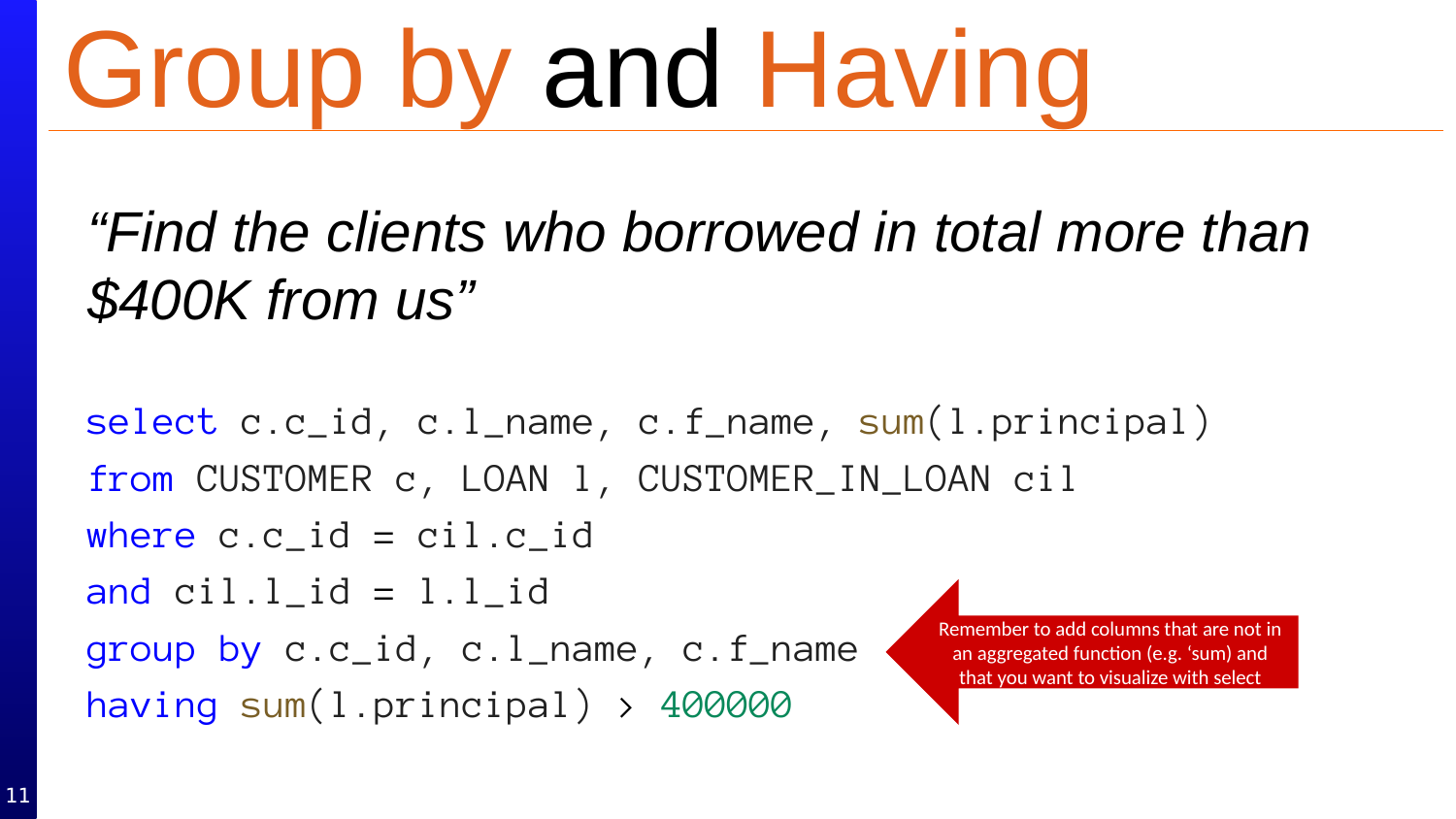

# Group by and Having
“Find the clients who borrowed in total more than $400K from us”
select c.c_id, c.l_name, c.f_name, sum(l.principal)
from CUSTOMER c, LOAN l, CUSTOMER_IN_LOAN cil
where c.c_id = cil.c_id
and cil.l_id = l.l_id
group by c.c_id, c.l_name, c.f_name
having sum(l.principal) > 400000

Remember to add columns that are not in an aggregated function (e.g. ‘sum) and that you want to visualize with select
11